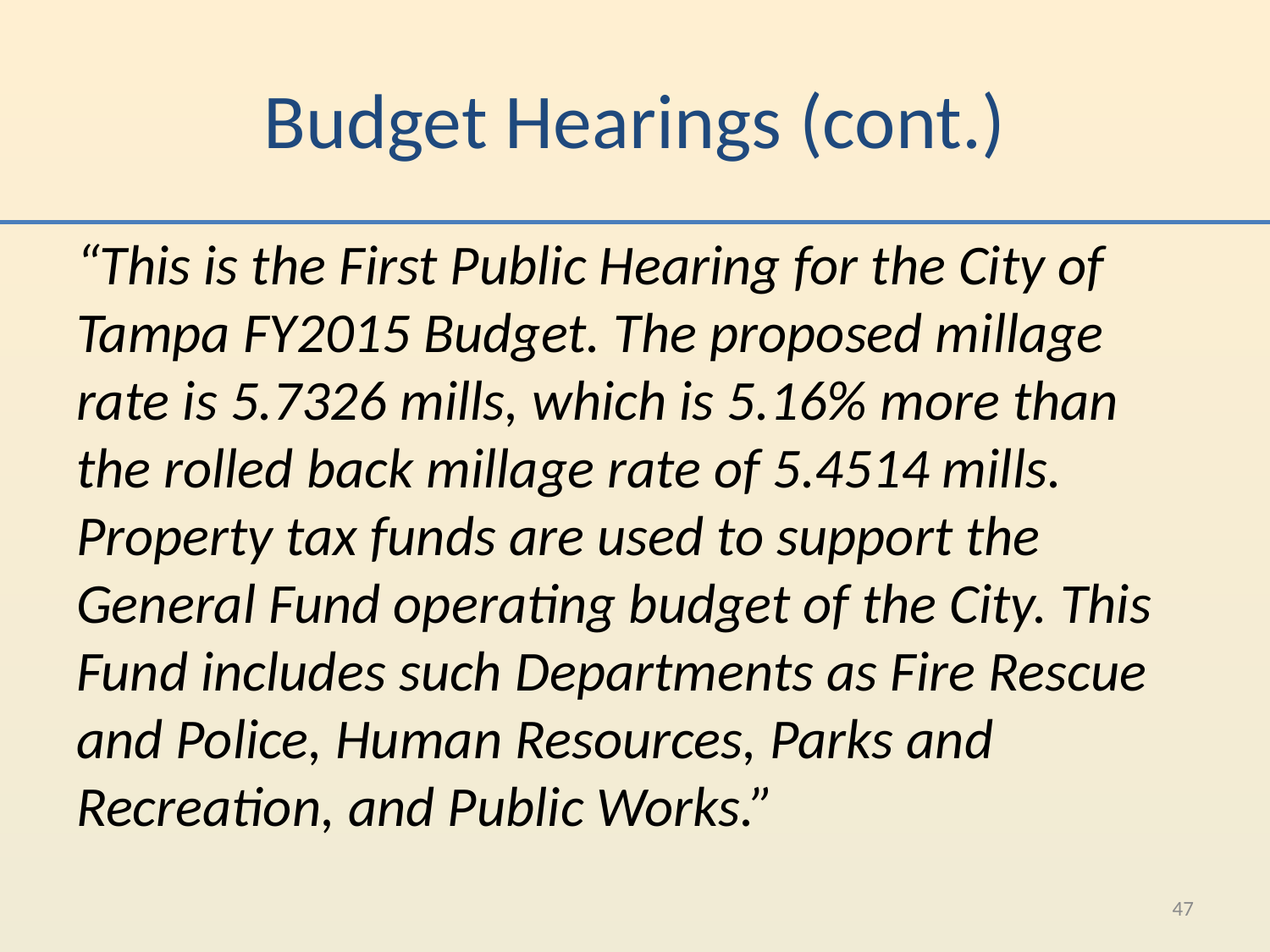

# Budget Hearings (cont.)
“This is the First Public Hearing for the City of Tampa FY2015 Budget. The proposed millage rate is 5.7326 mills, which is 5.16% more than the rolled back millage rate of 5.4514 mills.  Property tax funds are used to support the General Fund operating budget of the City. This Fund includes such Departments as Fire Rescue and Police, Human Resources, Parks and Recreation, and Public Works.”

47